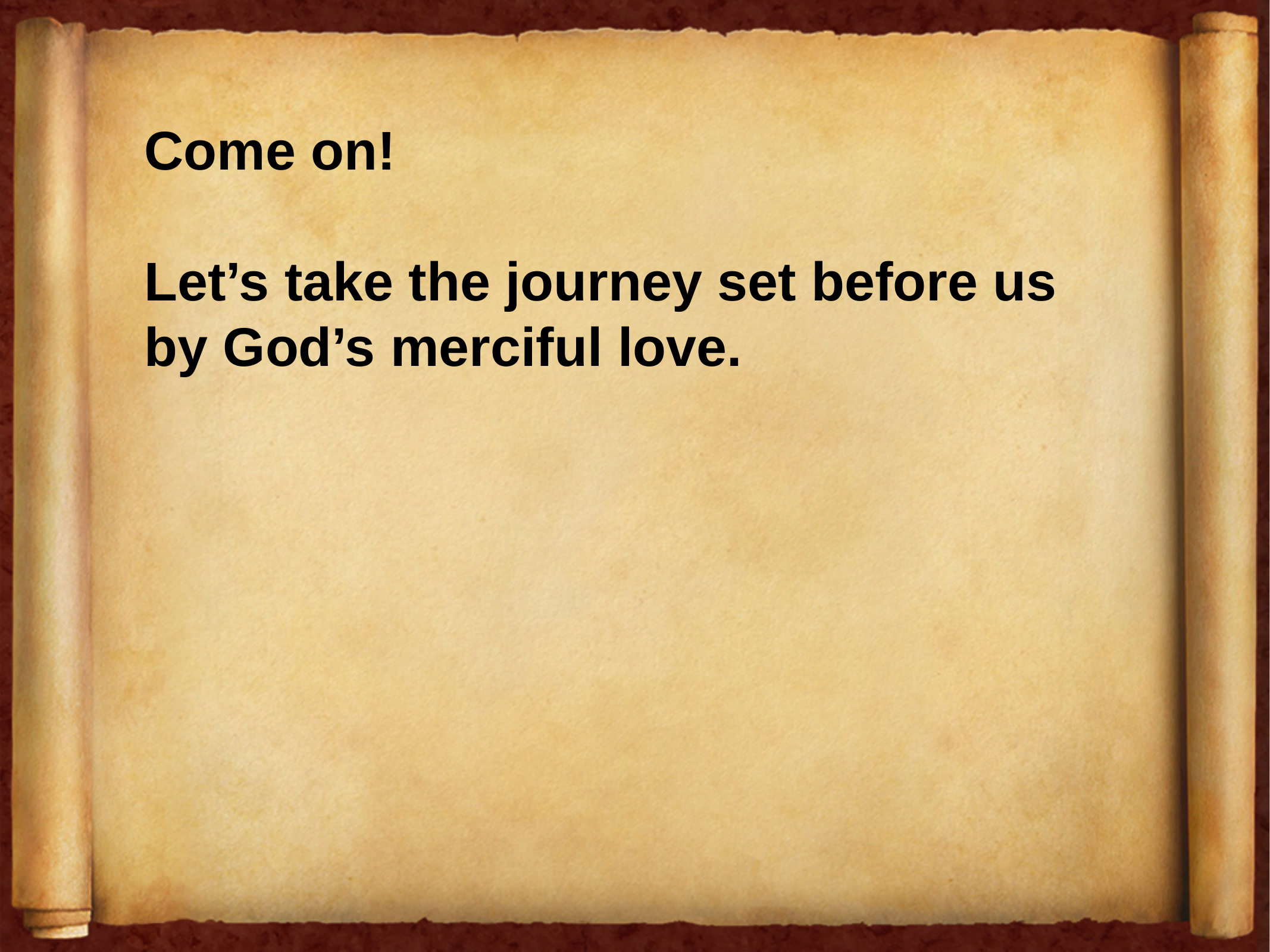

Come on!

Let’s take the journey set before us by God’s merciful love.